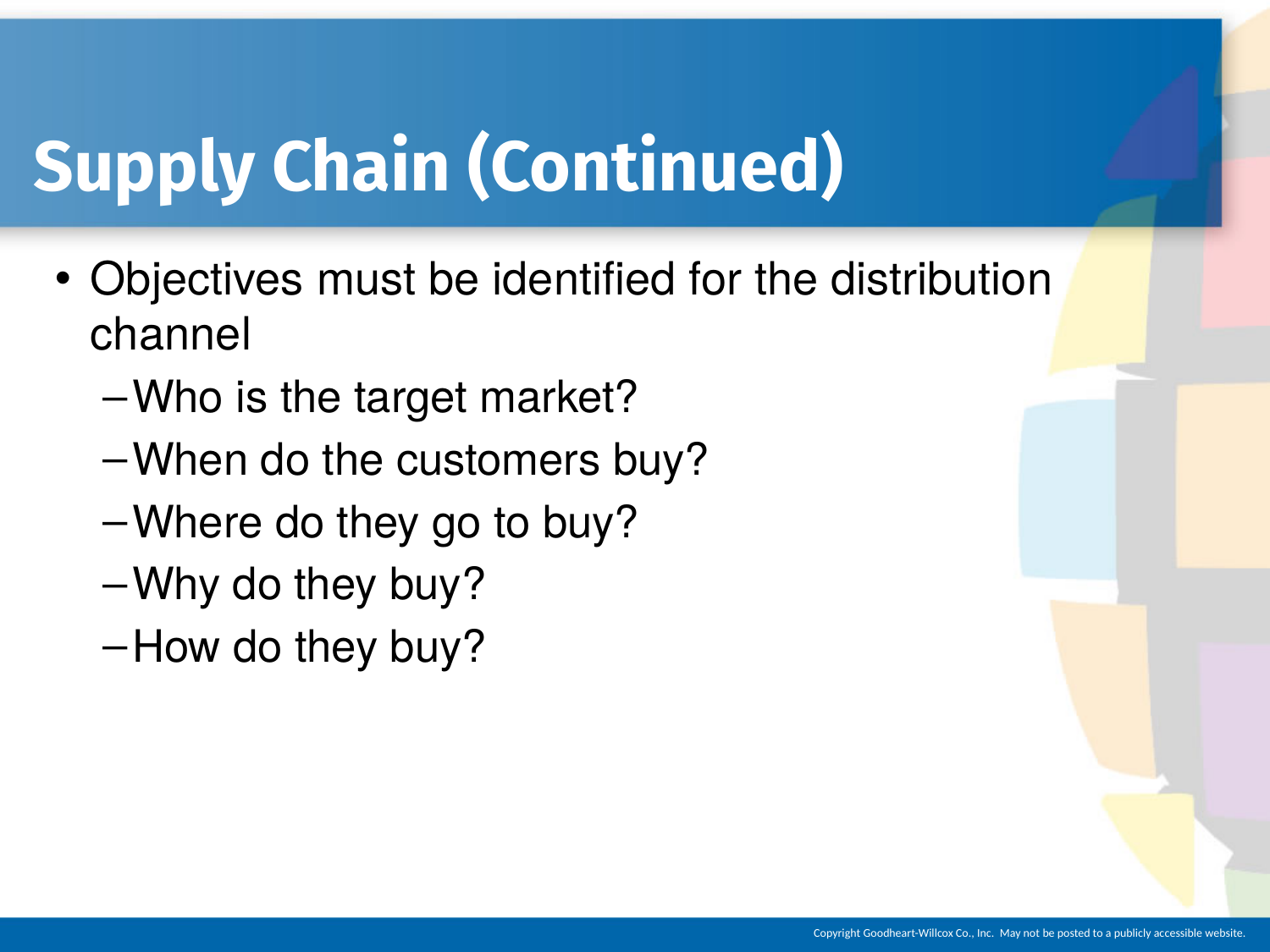

# Supply Chain (Continued)
Objectives must be identified for the distribution channel
Who is the target market?
When do the customers buy?
Where do they go to buy?
Why do they buy?
How do they buy?